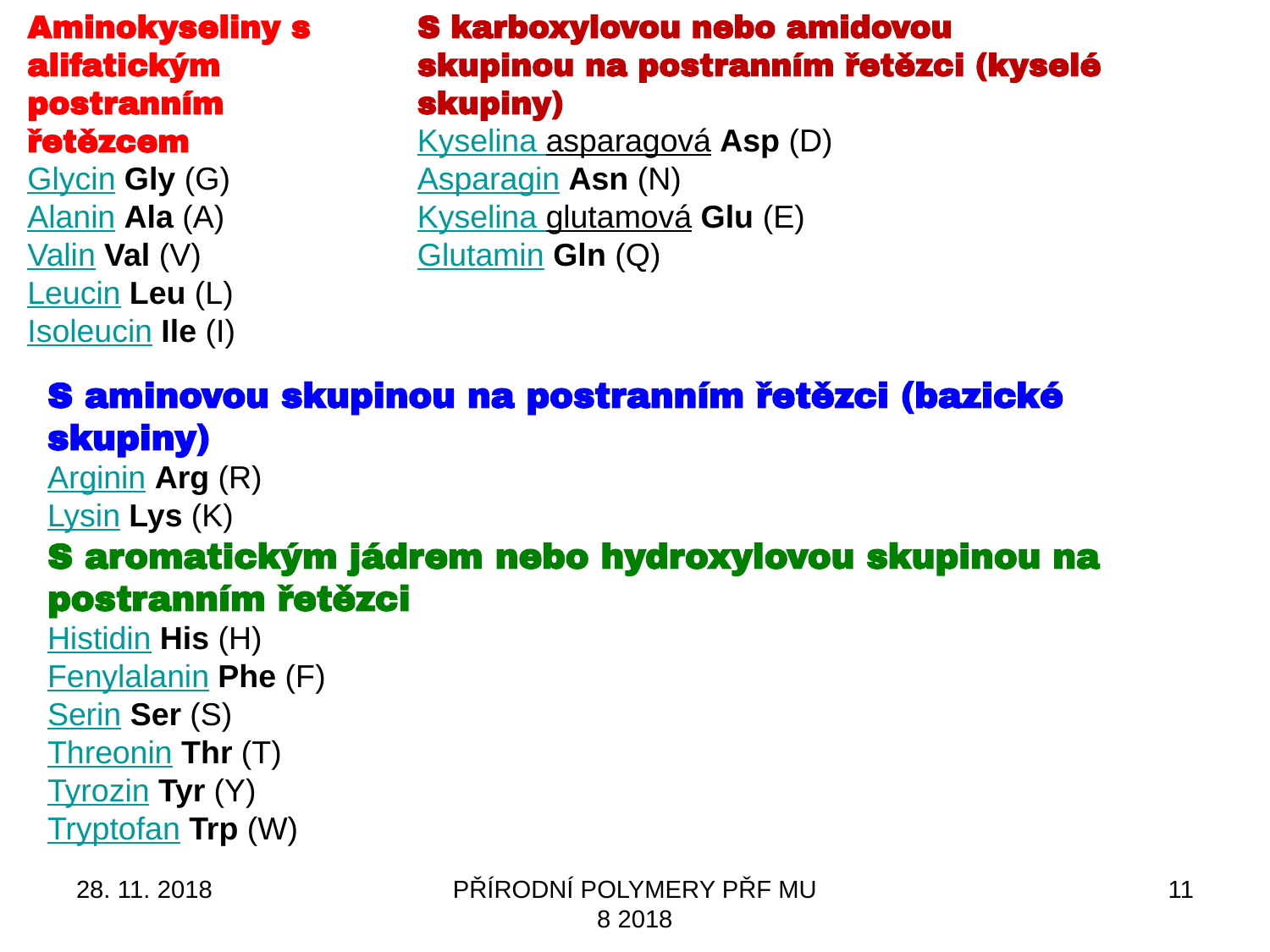

Aminokyseliny s alifatickým postranním řetězcem
Glycin Gly (G)
Alanin Ala (A)
Valin Val (V)
Leucin Leu (L)
Isoleucin Ile (I)
S karboxylovou nebo amidovou skupinou na postranním řetězci (kyselé skupiny)
Kyselina asparagová Asp (D)
Asparagin Asn (N)
Kyselina glutamová Glu (E)
Glutamin Gln (Q)
S aminovou skupinou na postranním řetězci (bazické skupiny)
Arginin Arg (R)
Lysin Lys (K)
S aromatickým jádrem nebo hydroxylovou skupinou na postranním řetězci
Histidin His (H)
Fenylalanin Phe (F)
Serin Ser (S)
Threonin Thr (T)
Tyrozin Tyr (Y)
Tryptofan Trp (W)
28. 11. 2018
PŘÍRODNÍ POLYMERY PŘF MU 8 2018
11